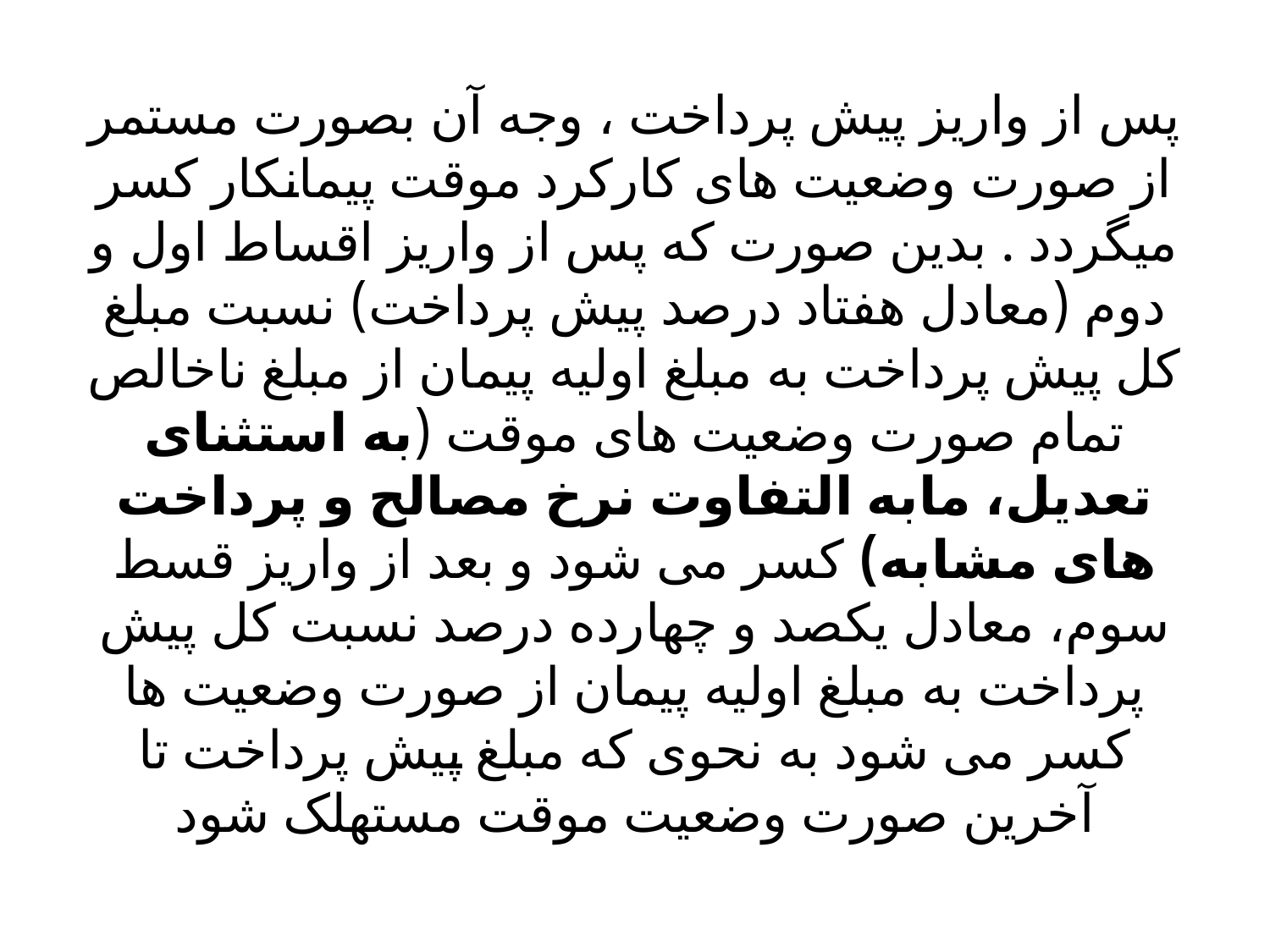

# پس از واریز پیش پرداخت ، وجه آن بصورت مستمر از صورت وضعیت های کارکرد موقت پیمانکار کسر میگردد . بدین صورت که پس از واریز اقساط اول و دوم (معادل هفتاد درصد پیش پرداخت) نسبت ‏مبلغ کل ‏پیش پرداخت به مبلغ اولیه پیمان از مبلغ ناخالص تمام صورت وضعیت های موقت (به ‏استثنای تعدیل، ‏مابه التفاوت نرخ مصالح و پرداخت های مشابه) کسر می شود و بعد از واریز قسط ‏سوم، معادل یکصد و ‏چهارده درصد نسبت کل پیش پرداخت به مبلغ اولیه پیمان از صورت ‏وضعیت ها کسر می شود به نحوی ‏که مبلغ پیش پرداخت تا آخرین صورت وضعیت موقت ‏مستهلک شود‎‏